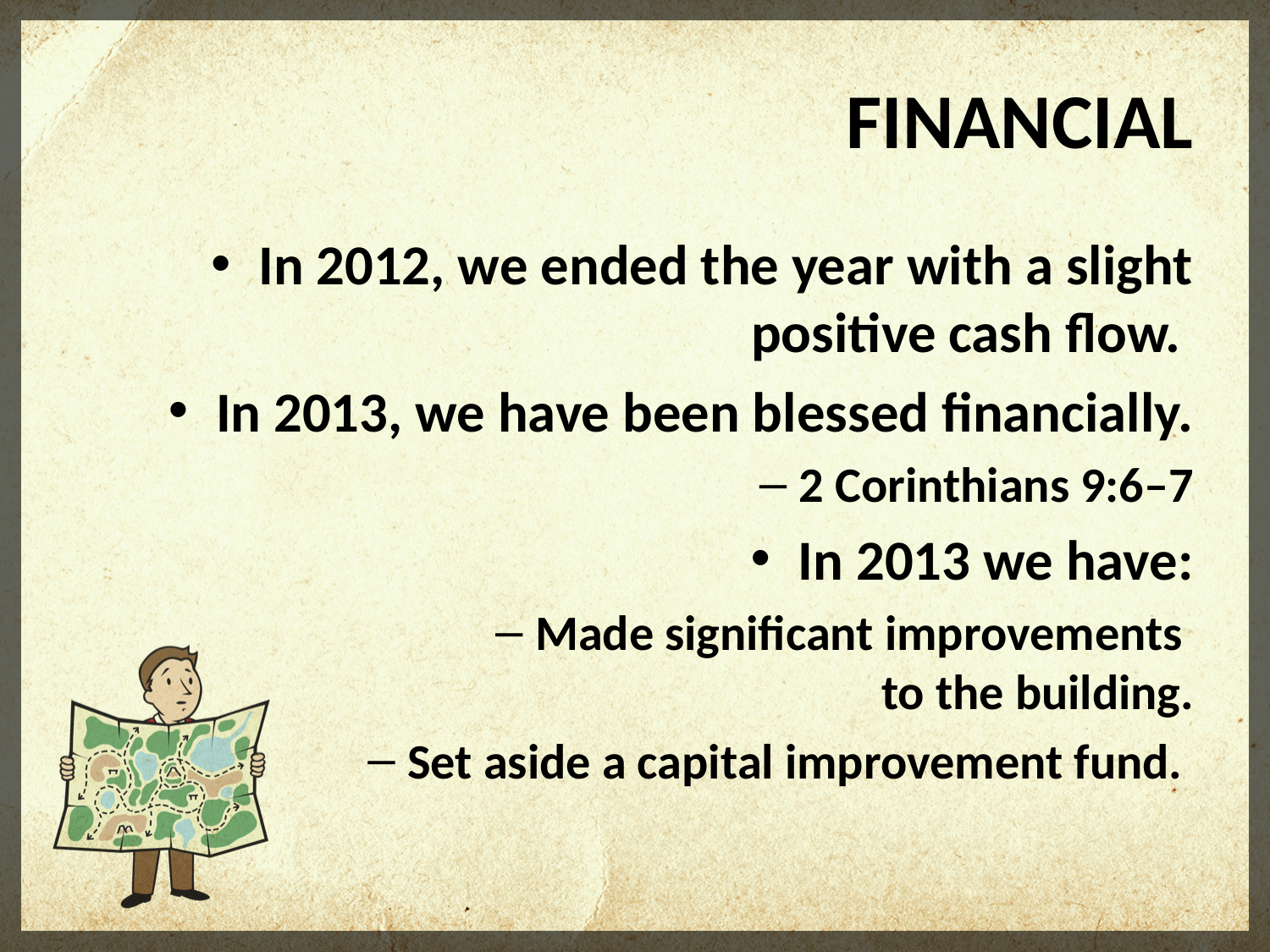

# FINANCIAL
In 2012, we ended the year with a slight positive cash flow.
In 2013, we have been blessed financially.
2 Corinthians 9:6–7
In 2013 we have:
Made significant improvements
to the building.
Set aside a capital improvement fund.